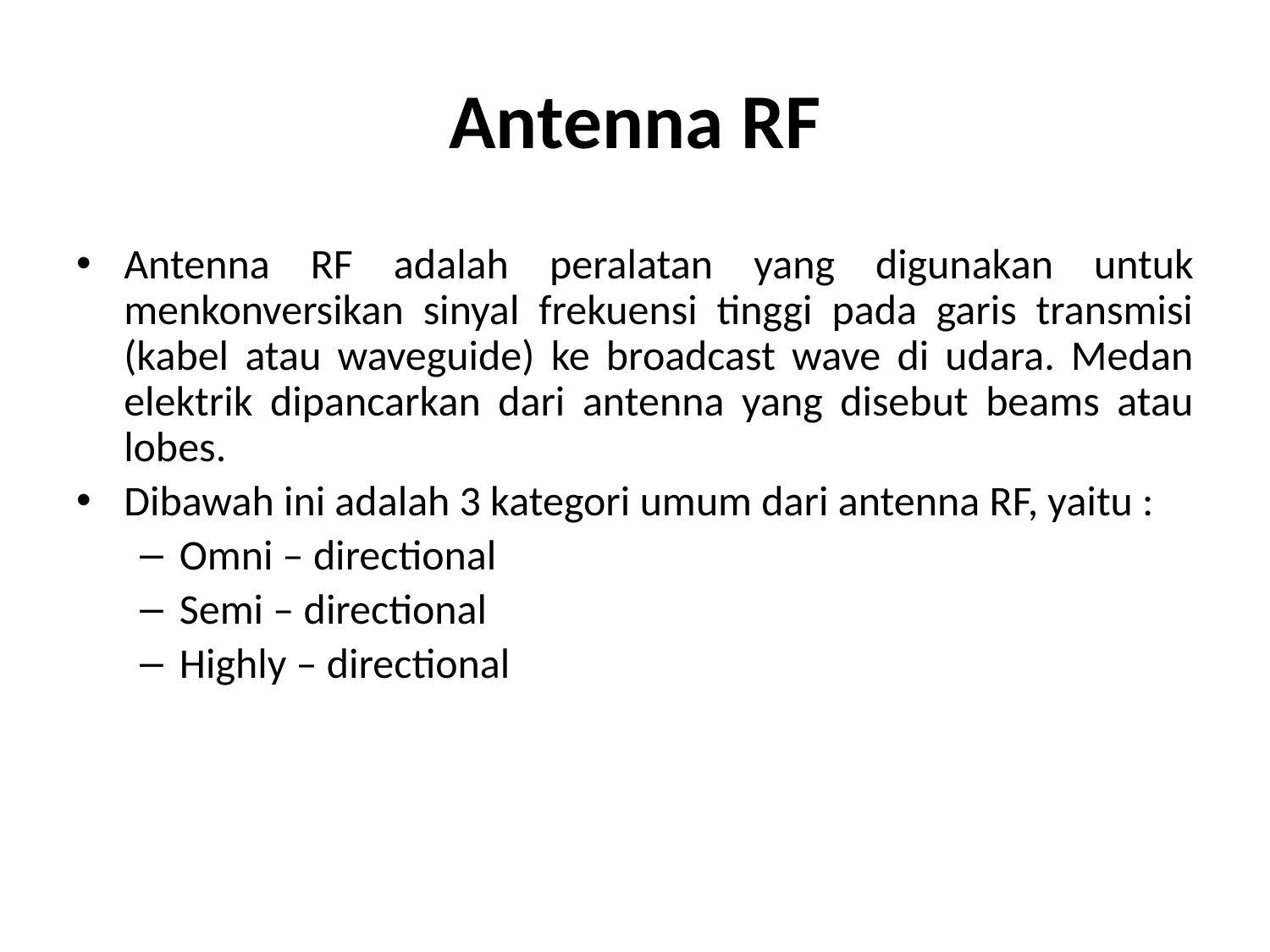

# Antenna RF
Antenna RF adalah peralatan yang digunakan untuk menkonversikan sinyal frekuensi tinggi pada garis transmisi (kabel atau waveguide) ke broadcast wave di udara. Medan elektrik dipancarkan dari antenna yang disebut beams atau lobes.
Dibawah ini adalah 3 kategori umum dari antenna RF, yaitu :
Omni – directional
Semi – directional
Highly – directional